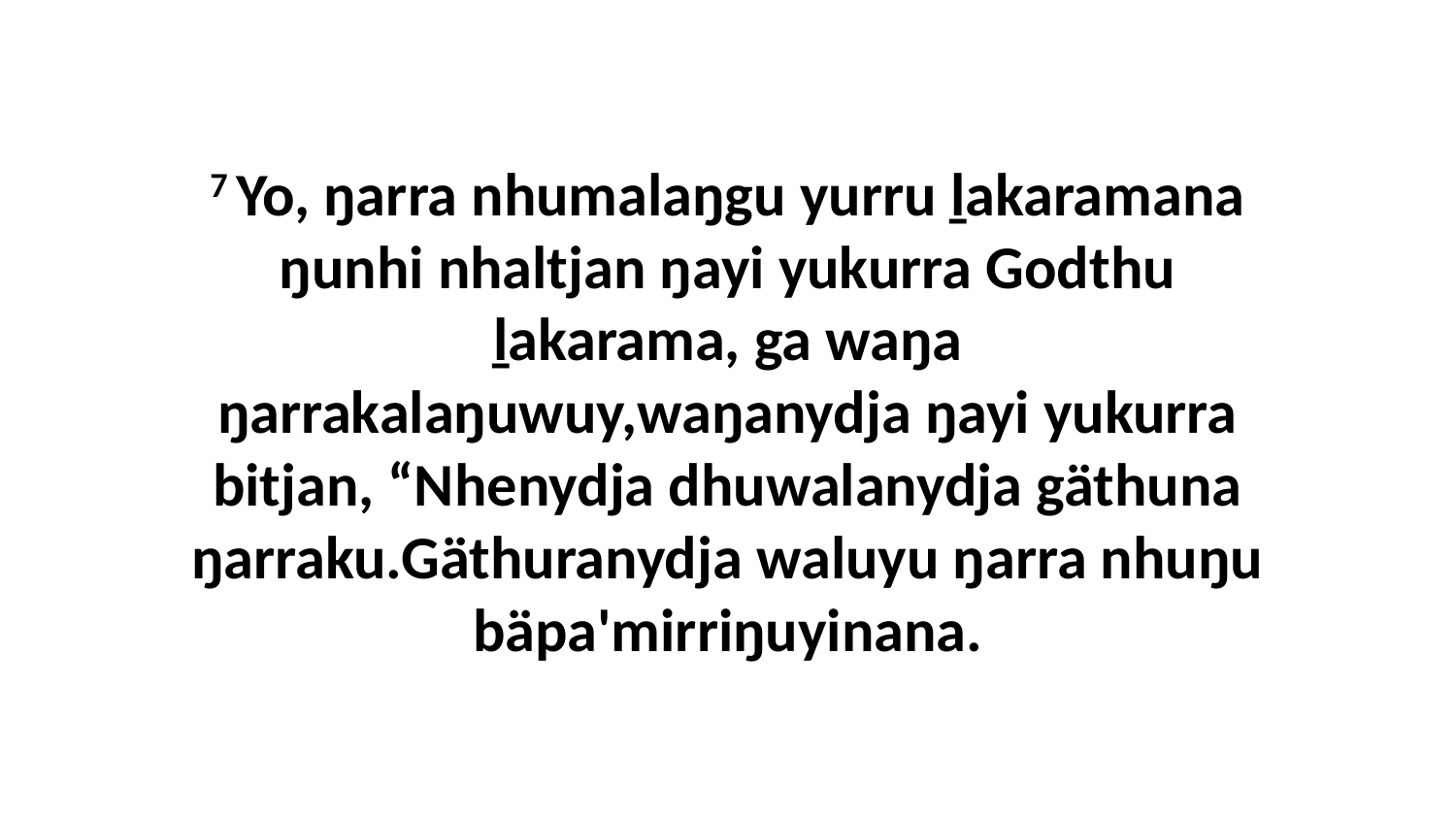

7 Yo, ŋarra nhumalaŋgu yurru ḻakaramana ŋunhi nhaltjan ŋayi yukurra Godthu ḻakarama, ga waŋa ŋarrakalaŋuwuy,waŋanydja ŋayi yukurra bitjan, “Nhenydja dhuwalanydja gäthuna ŋarraku.Gäthuranydja waluyu ŋarra nhuŋu bäpa'mirriŋuyinana.